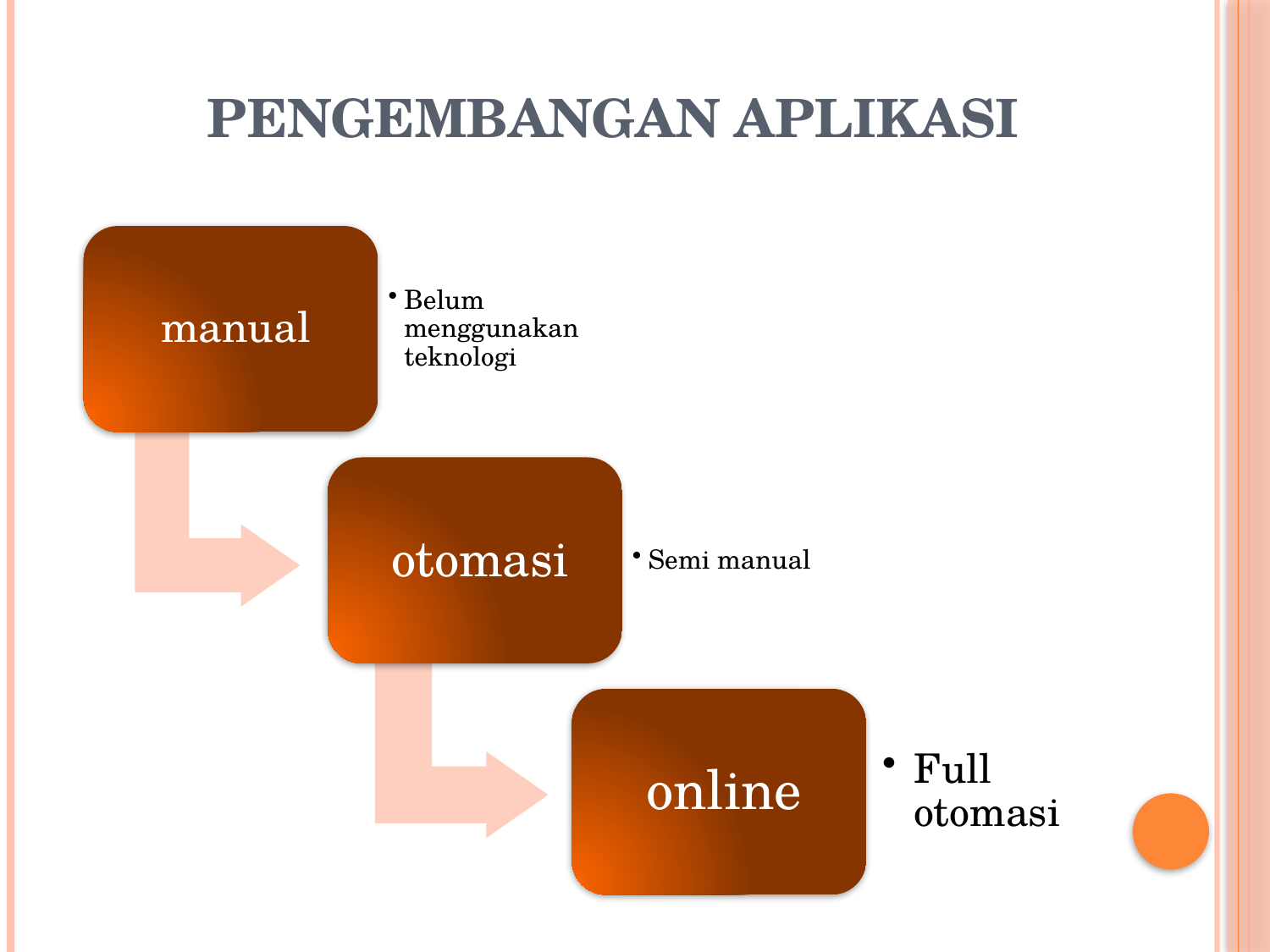

# PENGEMBANGAN APLIKASI
manual
Belum menggunakan teknologi
otomasi
Semi manual
online
Full otomasi